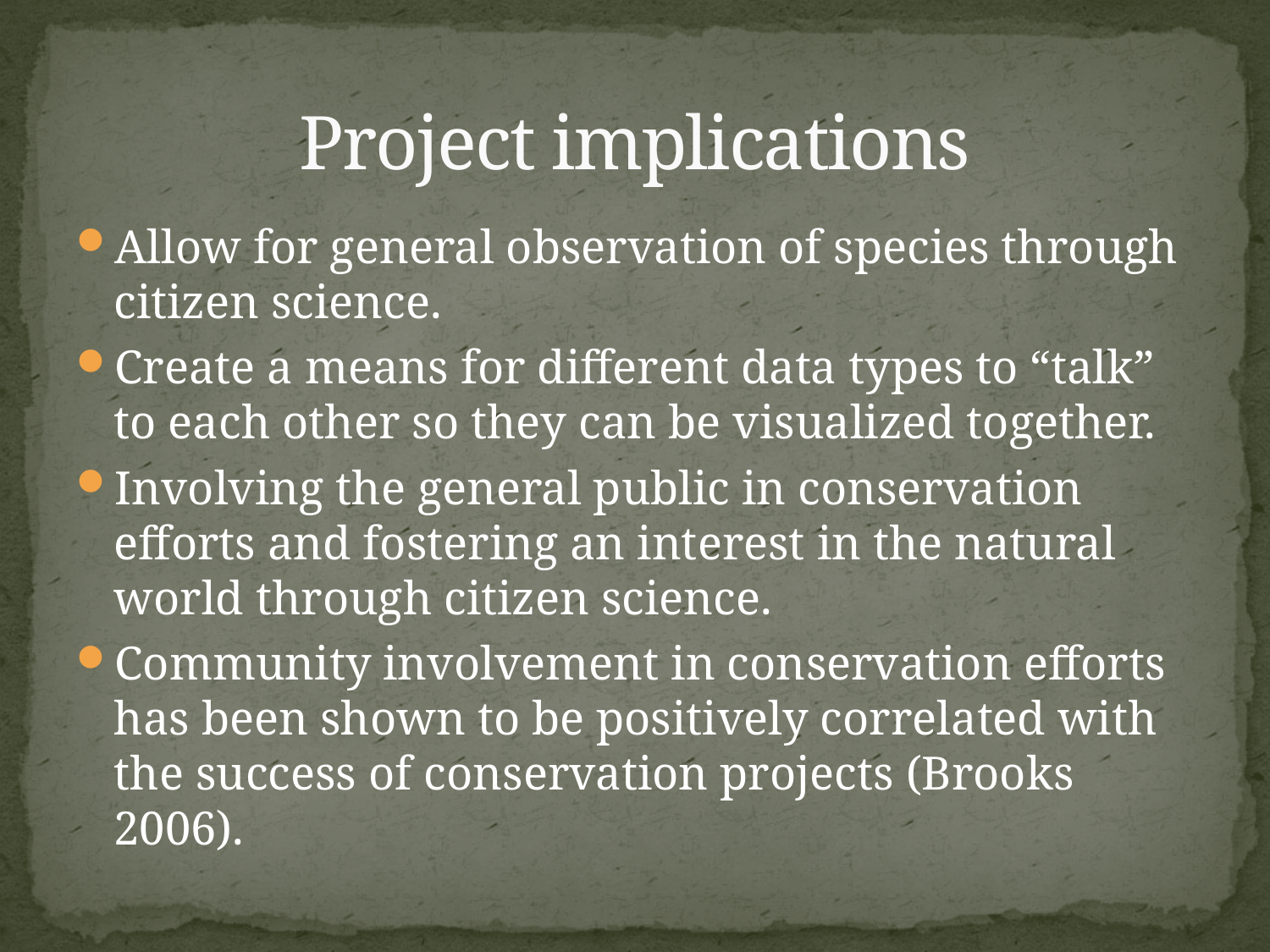

# Project implications
Allow for general observation of species through citizen science.
Create a means for different data types to “talk” to each other so they can be visualized together.
Involving the general public in conservation efforts and fostering an interest in the natural world through citizen science.
Community involvement in conservation efforts has been shown to be positively correlated with the success of conservation projects (Brooks 2006).